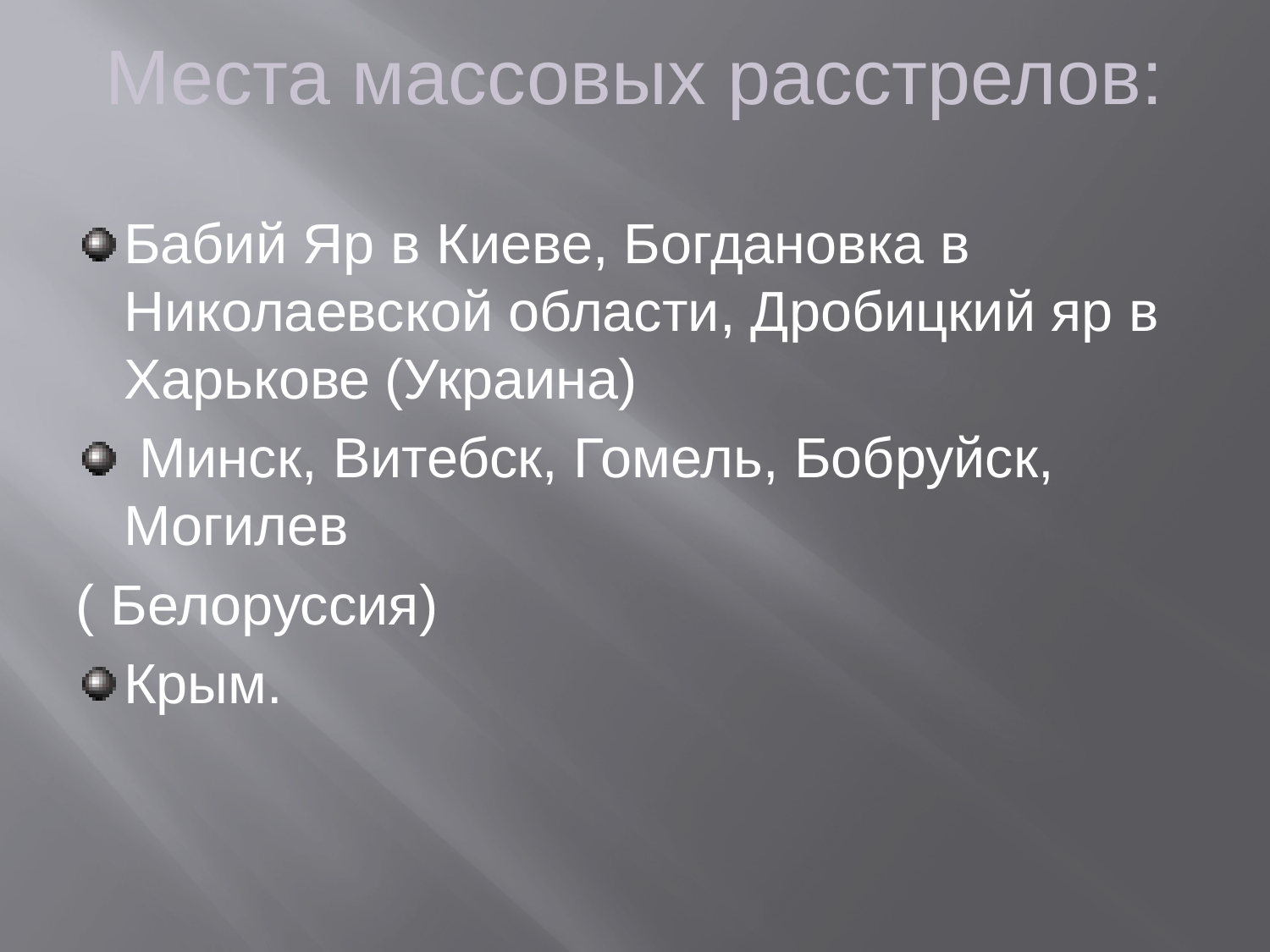

Места массовых расстрелов:
Бабий Яр в Киеве, Богдановка в Николаевской области, Дробицкий яр в Харькове (Украина)
 Минск, Витебск, Гомель, Бобруйск, Могилев
( Белоруссия)
Крым.